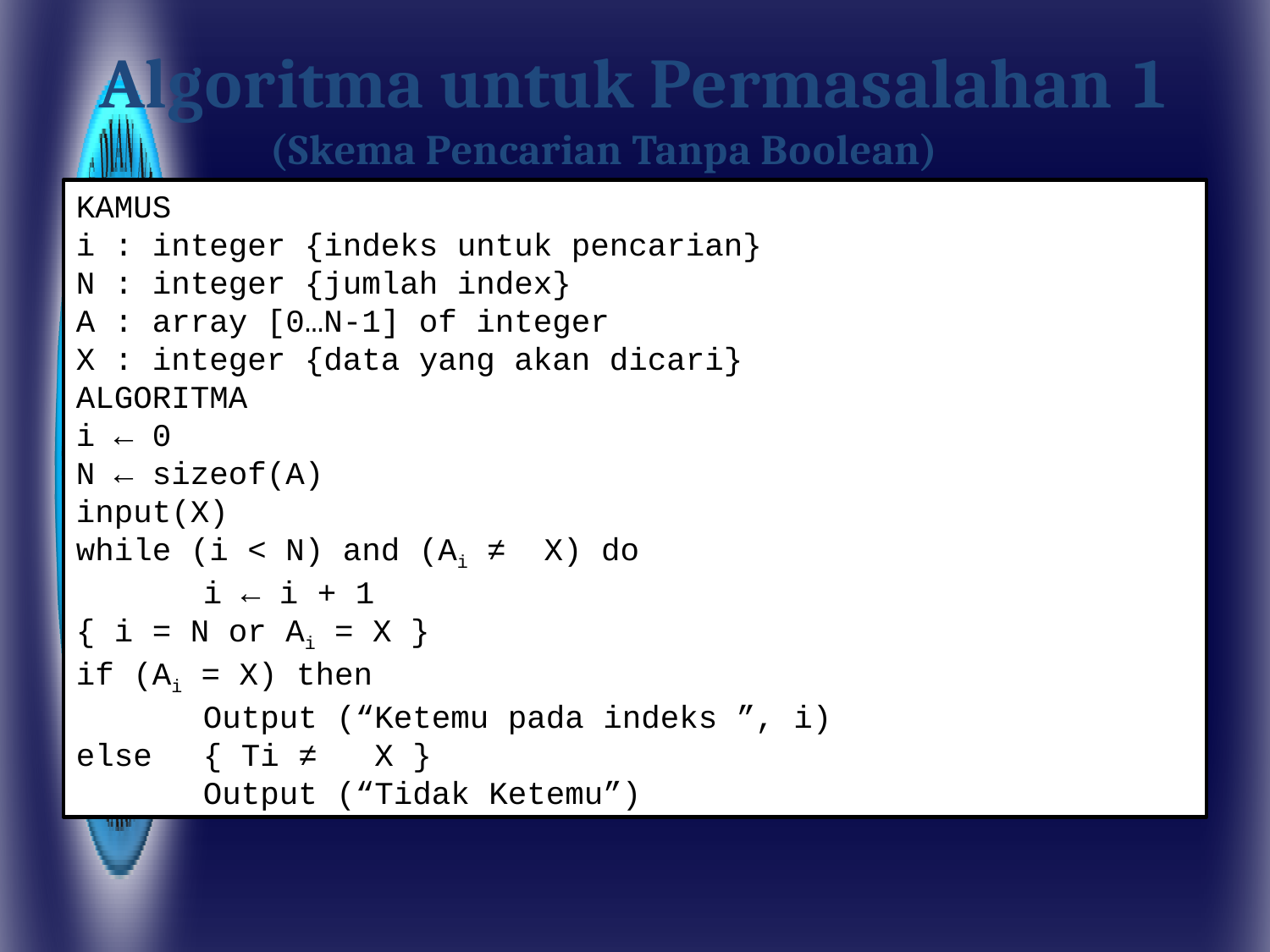

# Algoritma untuk Permasalahan 1
(Skema Pencarian Tanpa Boolean)
KAMUS
i : integer {indeks untuk pencarian}
N : integer {jumlah index}
A : array [0…N-1] of integer
X : integer {data yang akan dicari}
ALGORITMA
i ← 0
N ← sizeof(A)
input(X)
while (i < N) and (Ai ≠  X) do
	i ← i + 1
{ i = N or Ai = X }
if (Ai = X) then
	Output (“Ketemu pada indeks ”, i)
else	{ Ti ≠   X }
	Output (“Tidak Ketemu”)